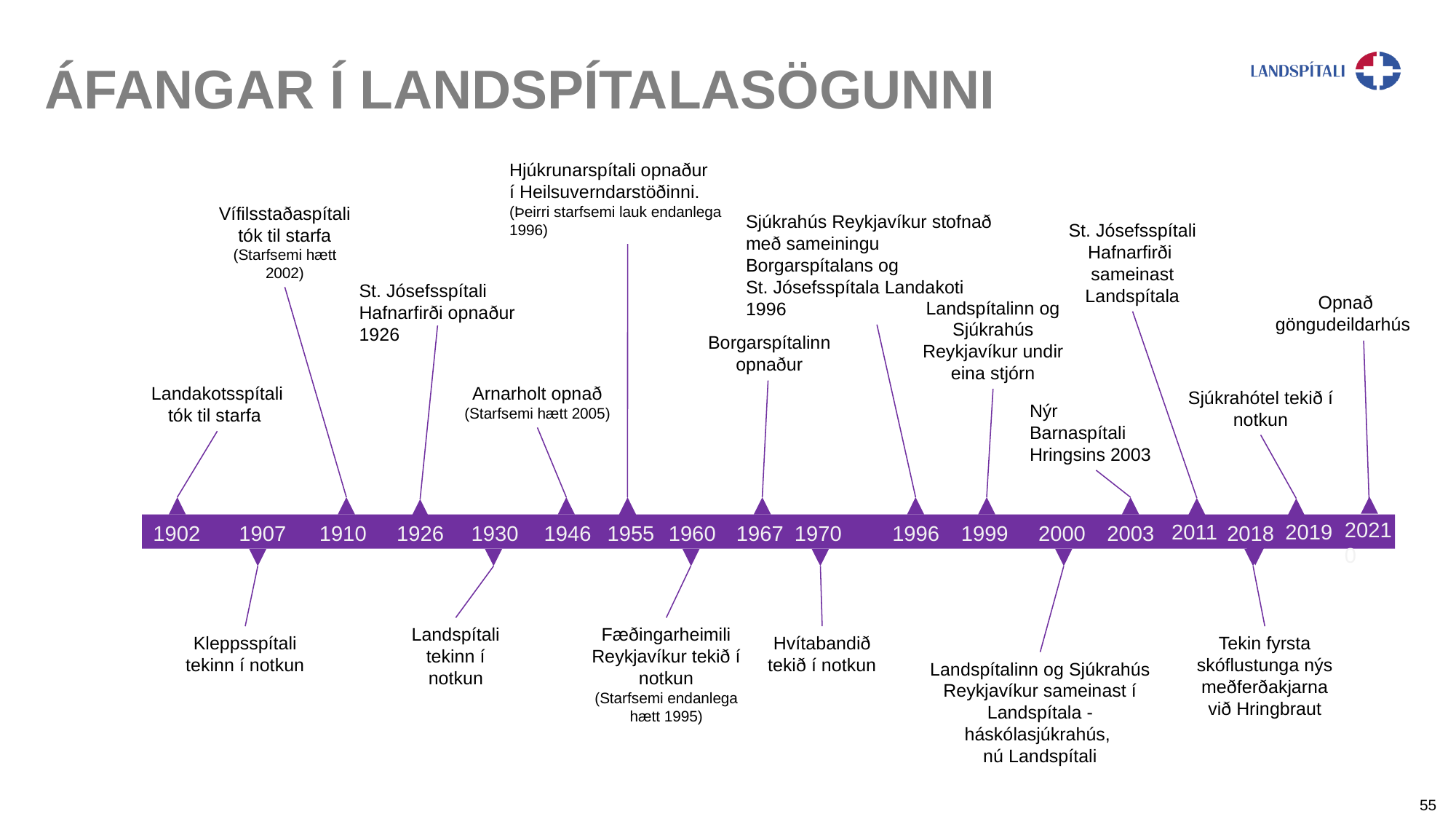

Áfangar í Landspítalasögunni
Hjúkrunarspítali opnaður
í Heilsuverndarstöðinni.
(Þeirri starfsemi lauk endanlega 1996)
Vífilsstaðaspítali tók til starfa
(Starfsemi hætt 2002)

1910
Sjúkrahús Reykjavíkur stofnað með sameiningu Borgarspítalans og
St. Jósefsspítala Landakoti 1996

1996
St. Jósefsspítali Hafnarfirði  sameinast Landspítala

2011
St. Jósefsspítali Hafnarfirði opnaður 1926
Opnað göngudeildarhús
Landspítalinn og Sjúkrahús Reykjavíkur undir eina stjórn

1999
Borgarspítalinn opnaður

1967

1926
Landakotsspítali tók til starfa

1902
Arnarholt opnað
(Starfsemi hætt 2005)

1946
Sjúkrahótel tekið í notkun
Nýr  Barnaspítali Hringsins 2003

20210
2019
1955
2018

Tekin fyrsta skóflustunga nýs meðferðakjarna við Hringbraut
1930

Landspítali tekinn í notkun
1907

Kleppsspítali tekinn í notkun
1970

Hvítabandið tekið í notkun
2000

Landspítalinn og Sjúkrahús Reykjavíkur sameinast í Landspítala - háskólasjúkrahús,
nú Landspítali

1960

Fæðingarheimili Reykjavíkur tekið í notkun
(Starfsemi endanlega hætt 1995)
2003

55